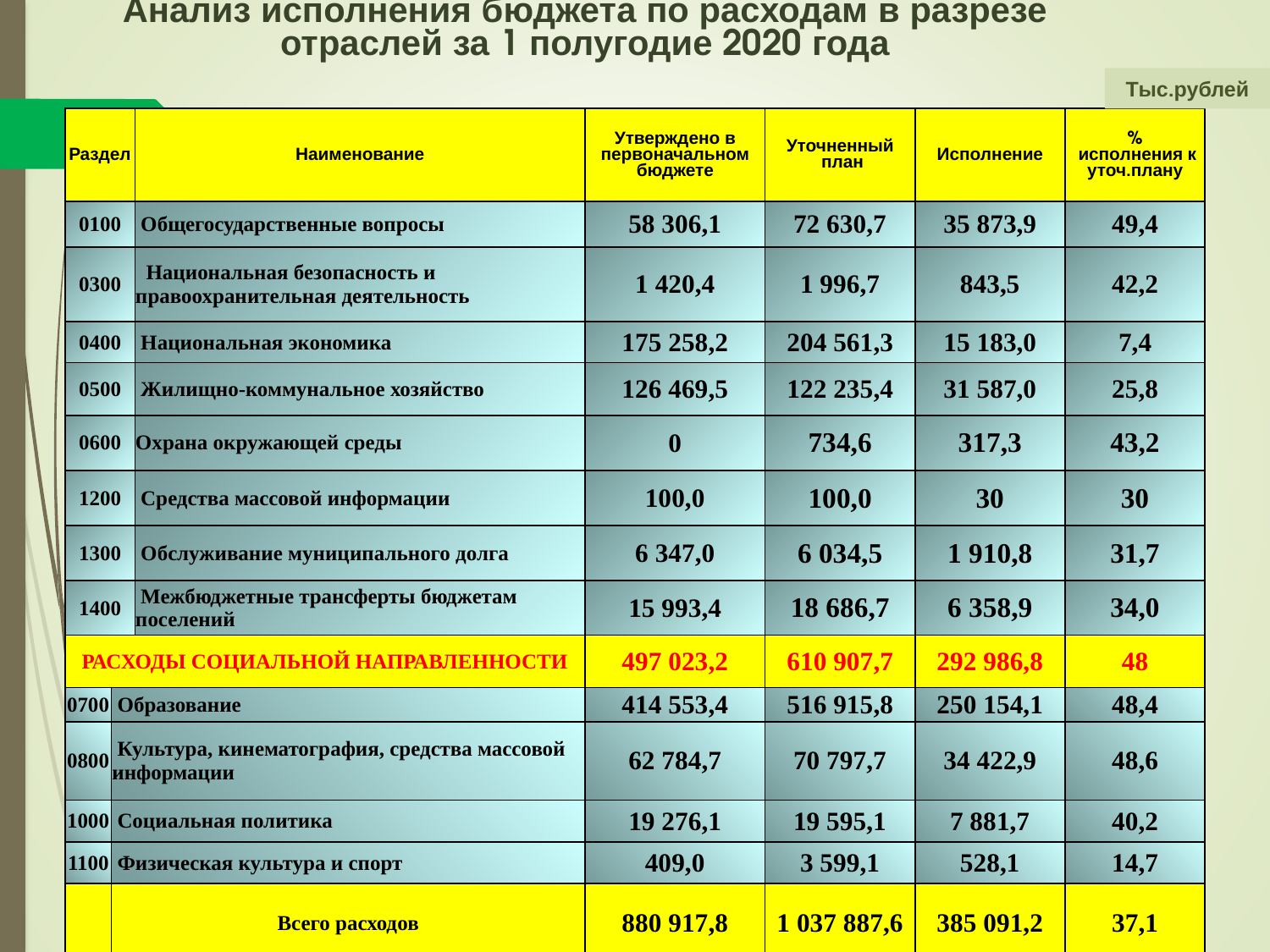

Анализ исполнения бюджета по расходам в разрезе отраслей за 1 полугодие 2020 года
Тыс.рублей
| Раздел |  | Наименование | Утверждено в первоначальном бюджете | Уточненный план | Исполнение | % исполнения к уточ.плану |
| --- | --- | --- | --- | --- | --- | --- |
| 0100 |  | Общегосударственные вопросы | 58 306,1 | 72 630,7 | 35 873,9 | 49,4 |
| 0300 |  | Национальная безопасность и правоохранительная деятельность | 1 420,4 | 1 996,7 | 843,5 | 42,2 |
| 0400 |  | Национальная экономика | 175 258,2 | 204 561,3 | 15 183,0 | 7,4 |
| 0500 |  | Жилищно-коммунальное хозяйство | 126 469,5 | 122 235,4 | 31 587,0 | 25,8 |
| 0600 |  | Охрана окружающей среды | 0 | 734,6 | 317,3 | 43,2 |
| 1200 |  | Средства массовой информации | 100,0 | 100,0 | 30 | 30 |
| 1300 |  | Обслуживание муниципального долга | 6 347,0 | 6 034,5 | 1 910,8 | 31,7 |
| 1400 |  | Межбюджетные трансферты бюджетам поселений | 15 993,4 | 18 686,7 | 6 358,9 | 34,0 |
| РАСХОДЫ СОЦИАЛЬНОЙ НАПРАВЛЕННОСТИ |  |  | 497 023,2 | 610 907,7 | 292 986,8 | 48 |
| 0700 | Образование |  | 414 553,4 | 516 915,8 | 250 154,1 | 48,4 |
| 0800 | Культура, кинематография, средства массовой информации |  | 62 784,7 | 70 797,7 | 34 422,9 | 48,6 |
| 1000 | Социальная политика |  | 19 276,1 | 19 595,1 | 7 881,7 | 40,2 |
| 1100 | Физическая культура и спорт |  | 409,0 | 3 599,1 | 528,1 | 14,7 |
|  | Всего расходов |  | 880 917,8 | 1 037 887,6 | 385 091,2 | 37,1 |